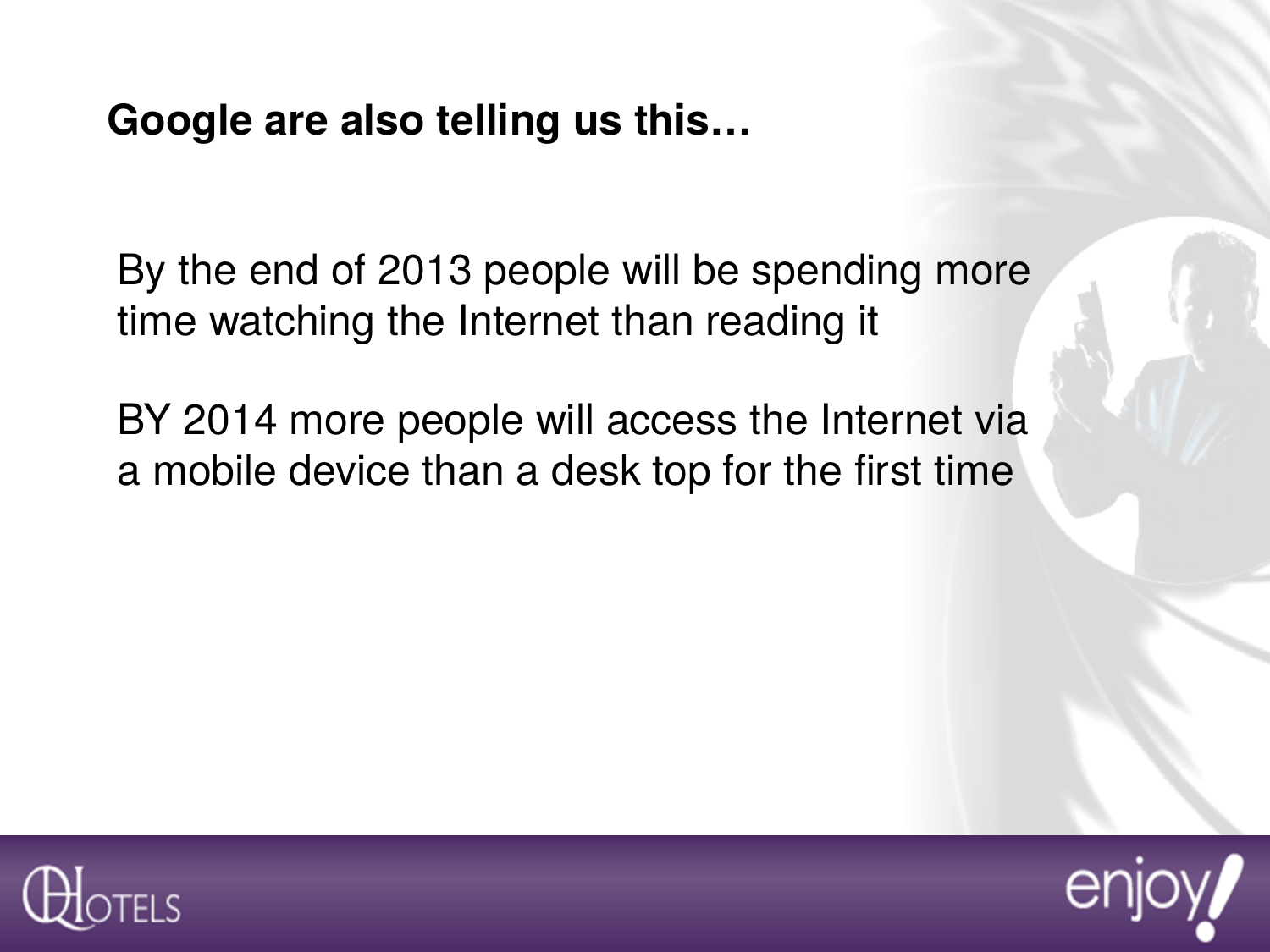

Google are also telling us this…
By the end of 2013 people will be spending more time watching the Internet than reading it
BY 2014 more people will access the Internet via a mobile device than a desk top for the first time